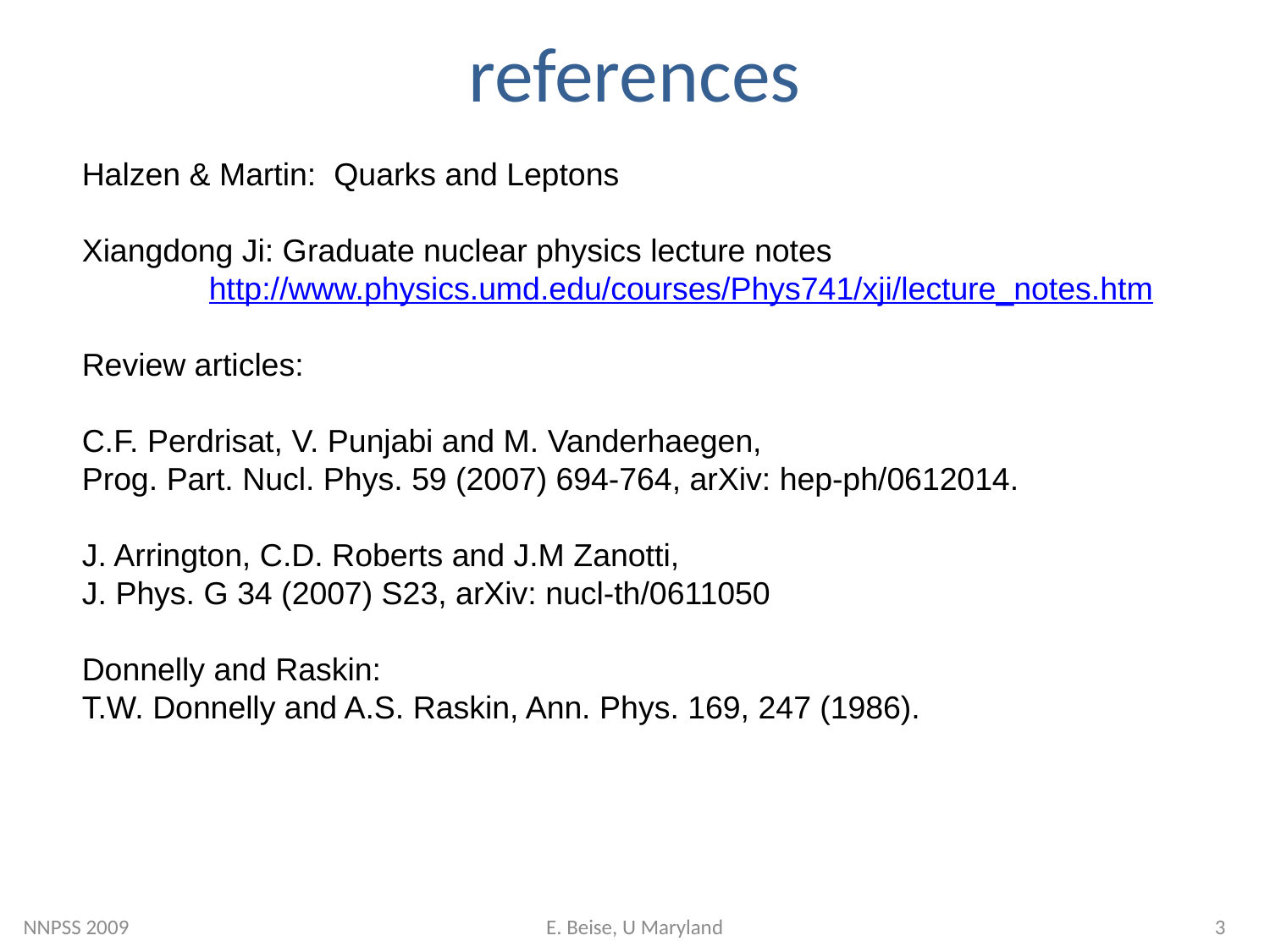

# references
Halzen & Martin:  Quarks and Leptons

Xiangdong Ji: Graduate nuclear physics lecture notes
	http://www.physics.umd.edu/courses/Phys741/xji/lecture_notes.htm

Review articles:

C.F. Perdrisat, V. Punjabi and M. Vanderhaegen,
Prog. Part. Nucl. Phys. 59 (2007) 694-764, arXiv: hep-ph/0612014.

J. Arrington, C.D. Roberts and J.M Zanotti,
J. Phys. G 34 (2007) S23, arXiv: nucl-th/0611050

Donnelly and Raskin:
T.W. Donnelly and A.S. Raskin, Ann. Phys. 169, 247 (1986).

NNPSS 2009
E. Beise, U Maryland
3